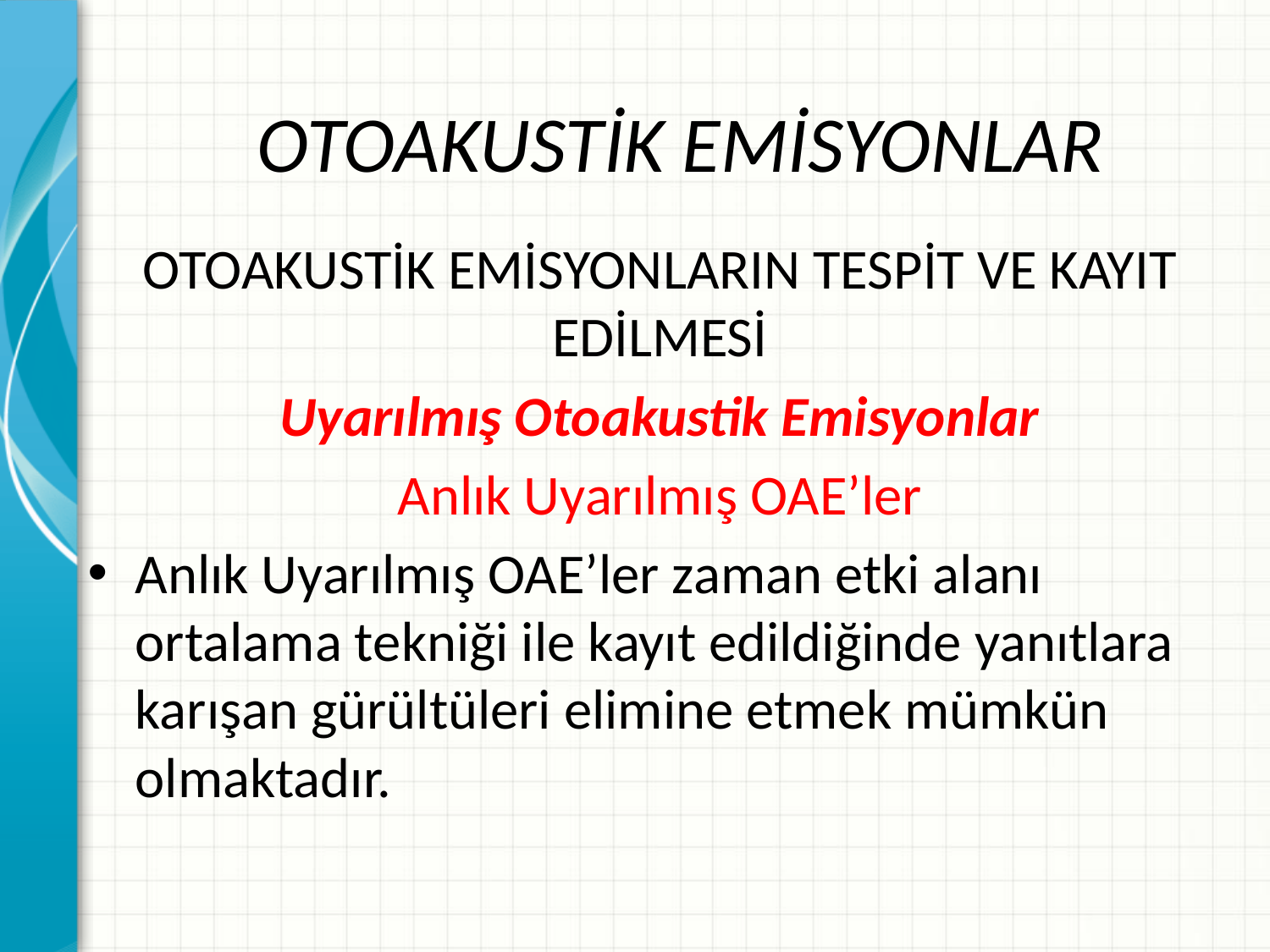

# OTOAKUSTİK EMİSYONLAR
OTOAKUSTİK EMİSYONLARIN TESPİT VE KAYIT EDİLMESİ
Uyarılmış Otoakustik Emisyonlar
Anlık Uyarılmış OAE’ler
Anlık Uyarılmış OAE’ler zaman etki alanı ortalama tekniği ile kayıt edildiğinde yanıtlara karışan gürültüleri elimine etmek mümkün olmaktadır.